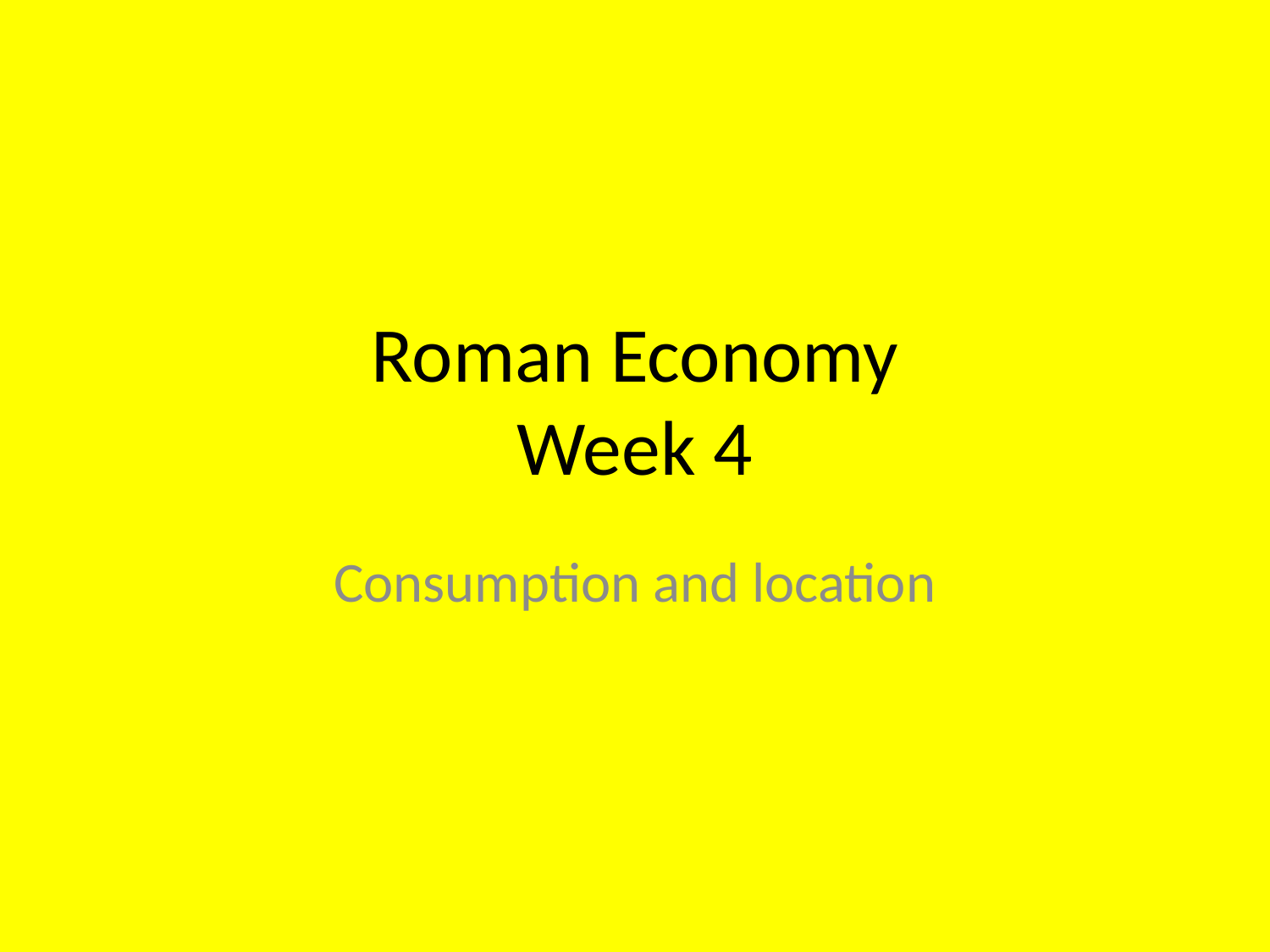

# Roman Economy Week 4
Consumption and location